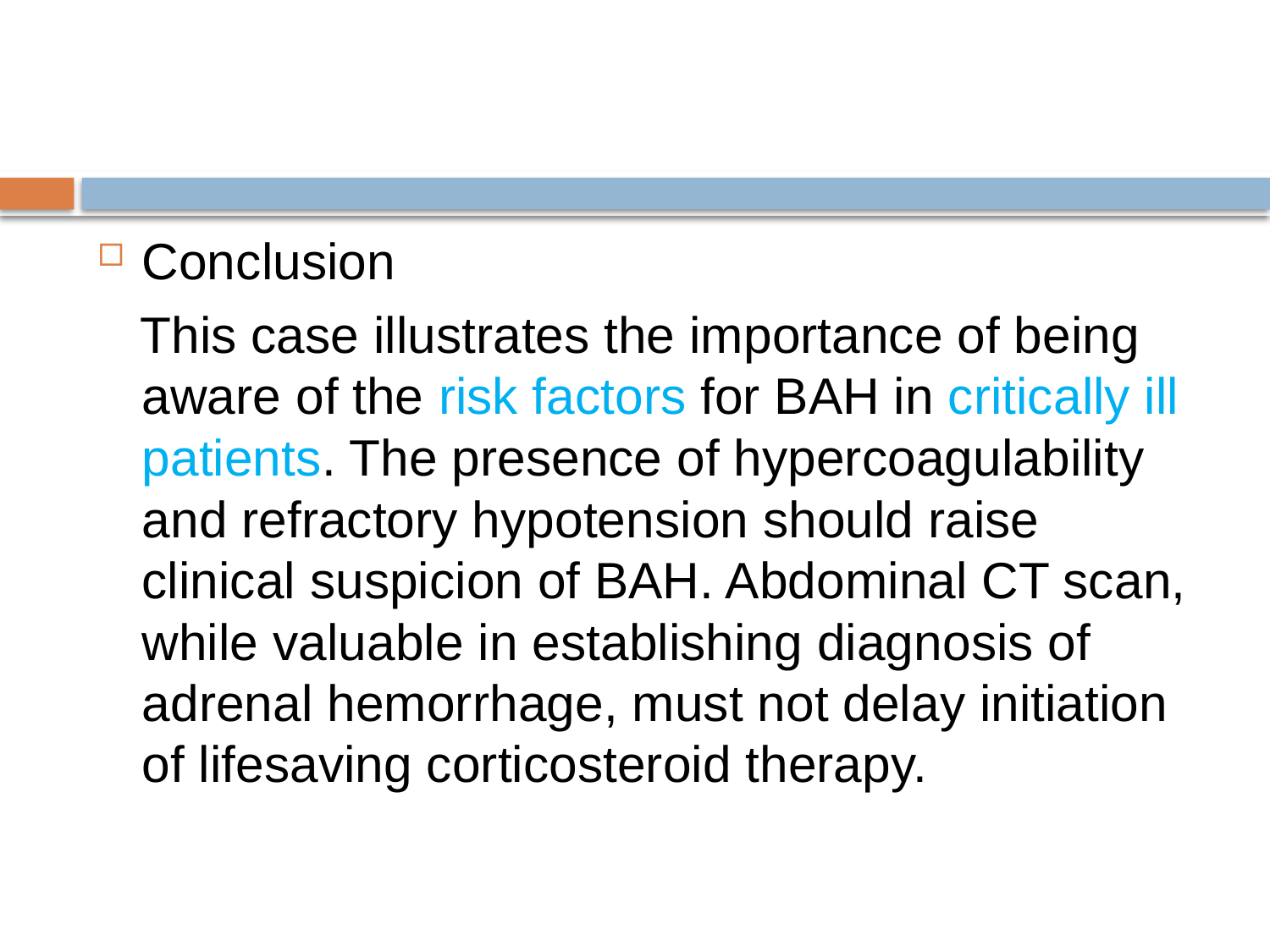

#
Conclusion
   This case illustrates the importance of being aware of the risk factors for BAH in critically ill patients. The presence of hypercoagulability and refractory hypotension should raise clinical suspicion of BAH. Abdominal CT scan, while valuable in establishing diagnosis of adrenal hemorrhage, must not delay initiation of lifesaving corticosteroid therapy.